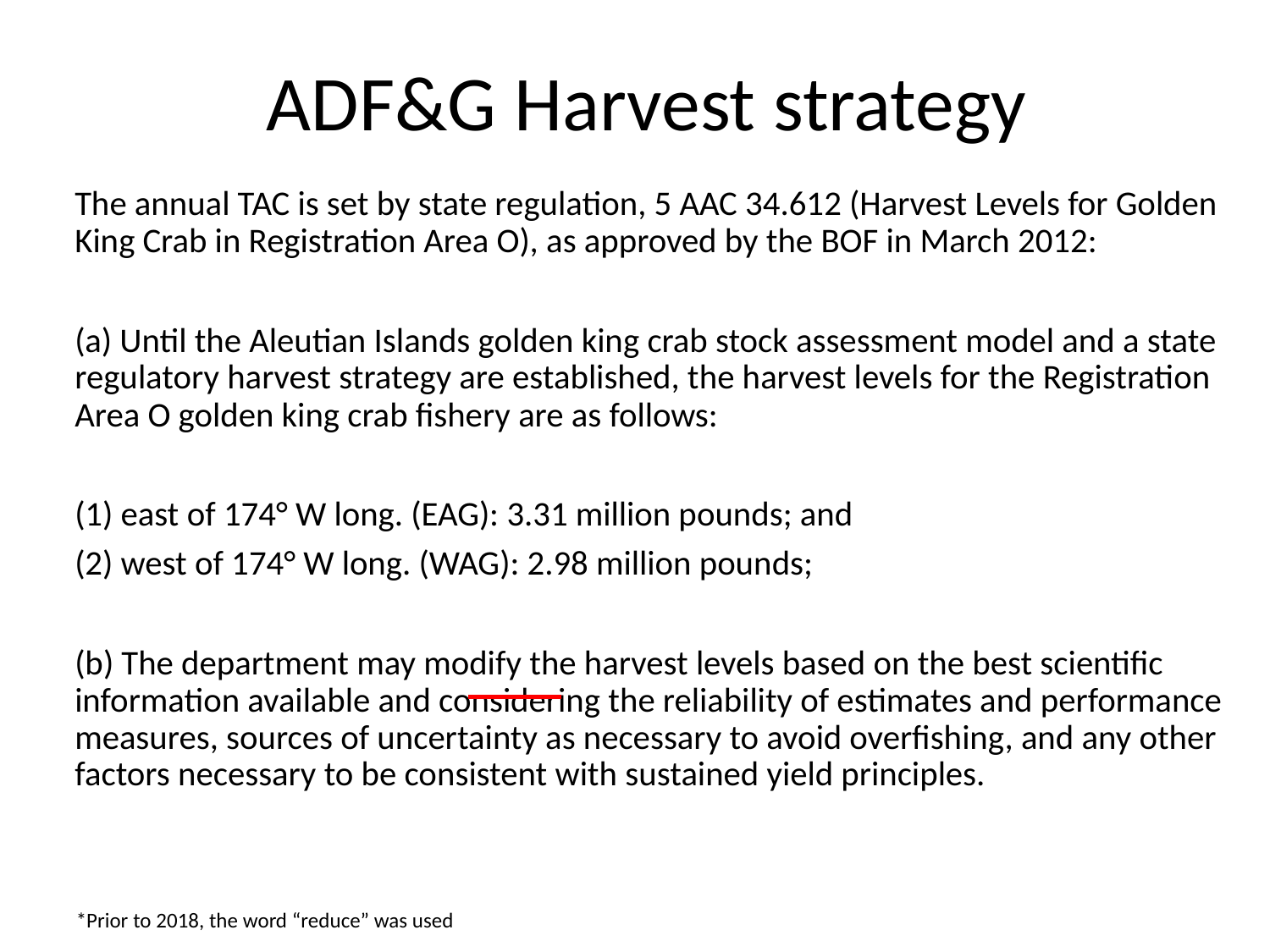

# ADF&G Harvest strategy
The annual TAC is set by state regulation, 5 AAC 34.612 (Harvest Levels for Golden King Crab in Registration Area O), as approved by the BOF in March 2012:

(a) Until the Aleutian Islands golden king crab stock assessment model and a state regulatory harvest strategy are established, the harvest levels for the Registration Area O golden king crab fishery are as follows:

(1) east of 174° W long. (EAG): 3.31 million pounds; and
(2) west of 174° W long. (WAG): 2.98 million pounds;

(b) The department may modify the harvest levels based on the best scientific information available and considering the reliability of estimates and performance measures, sources of uncertainty as necessary to avoid overfishing, and any other factors necessary to be consistent with sustained yield principles.

*Prior to 2018, the word “reduce” was used